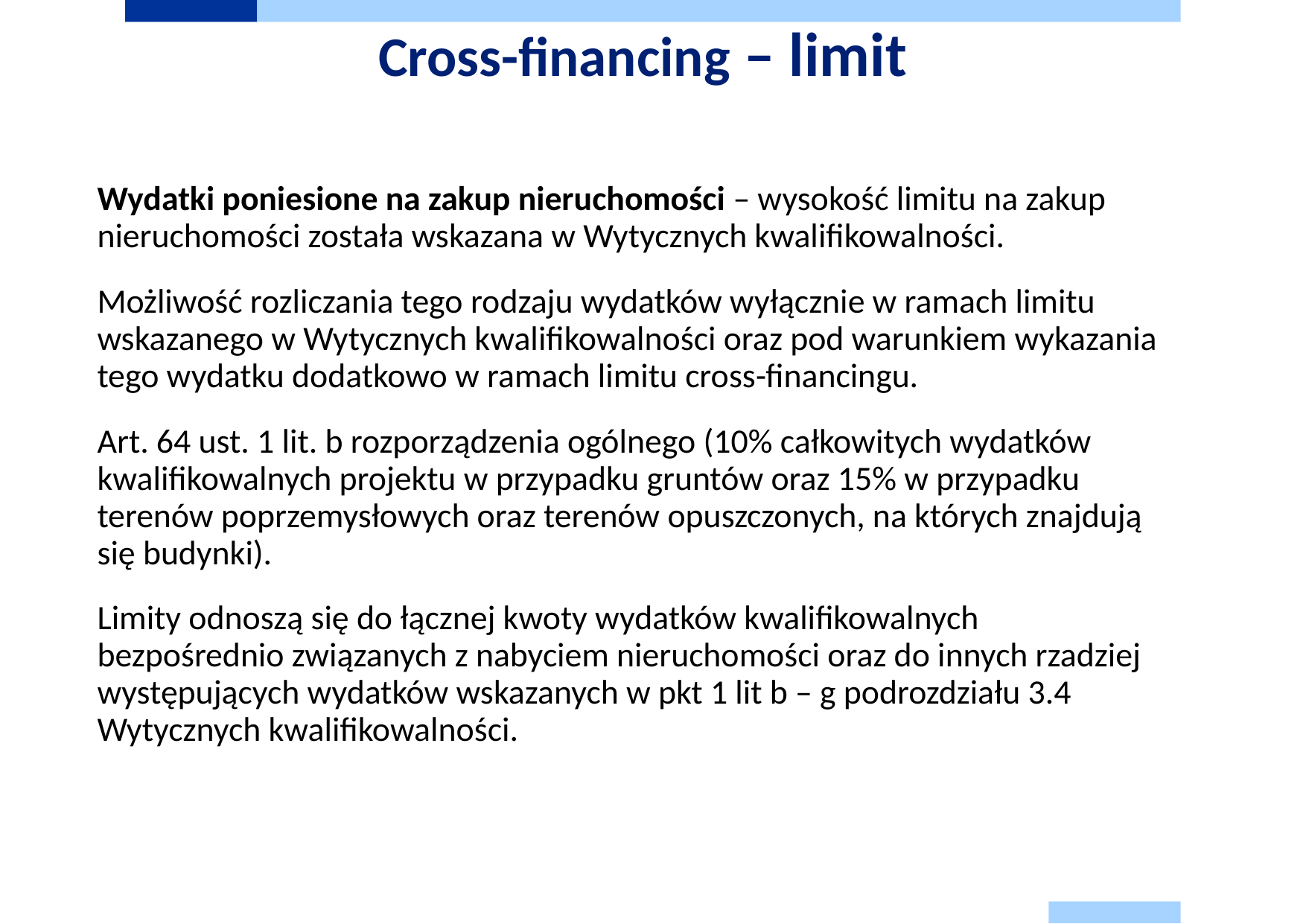

# Cross-financing – limit
Wydatki poniesione na zakup nieruchomości – wysokość limitu na zakup nieruchomości została wskazana w Wytycznych kwalifikowalności.
Możliwość rozliczania tego rodzaju wydatków wyłącznie w ramach limitu wskazanego w Wytycznych kwalifikowalności oraz pod warunkiem wykazania tego wydatku dodatkowo w ramach limitu cross-financingu.
Art. 64 ust. 1 lit. b rozporządzenia ogólnego (10% całkowitych wydatków kwalifikowalnych projektu w przypadku gruntów oraz 15% w przypadku terenów poprzemysłowych oraz terenów opuszczonych, na których znajdują się budynki).
Limity odnoszą się do łącznej kwoty wydatków kwalifikowalnych bezpośrednio związanych z nabyciem nieruchomości oraz do innych rzadziej występujących wydatków wskazanych w pkt 1 lit b – g podrozdziału 3.4 Wytycznych kwalifikowalności.